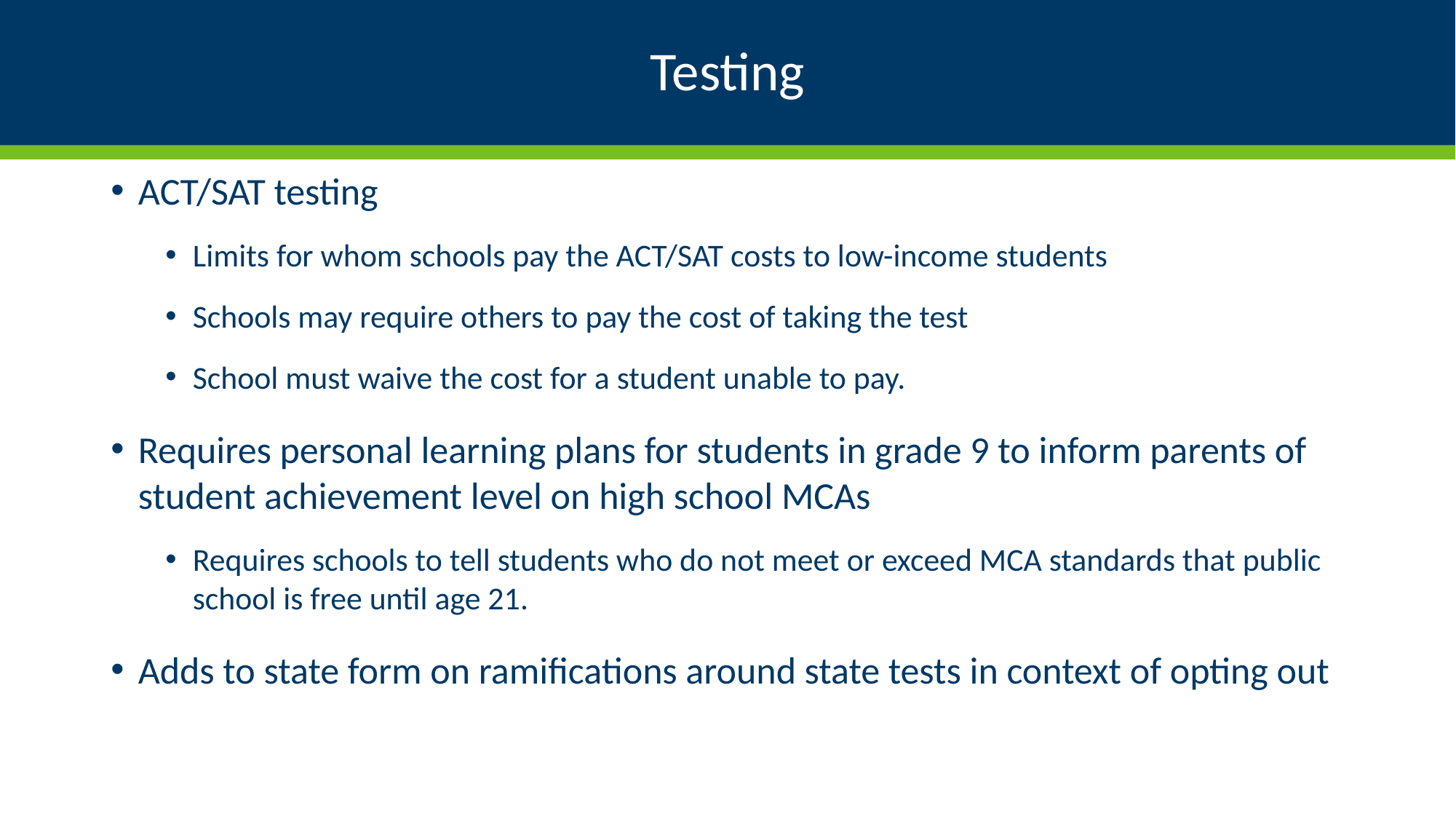

# Testing
ACT/SAT testing
Limits for whom schools pay the ACT/SAT costs to low-income students
Schools may require others to pay the cost of taking the test
School must waive the cost for a student unable to pay.
Requires personal learning plans for students in grade 9 to inform parents of student achievement level on high school MCAs
Requires schools to tell students who do not meet or exceed MCA standards that public school is free until age 21.
Adds to state form on ramifications around state tests in context of opting out